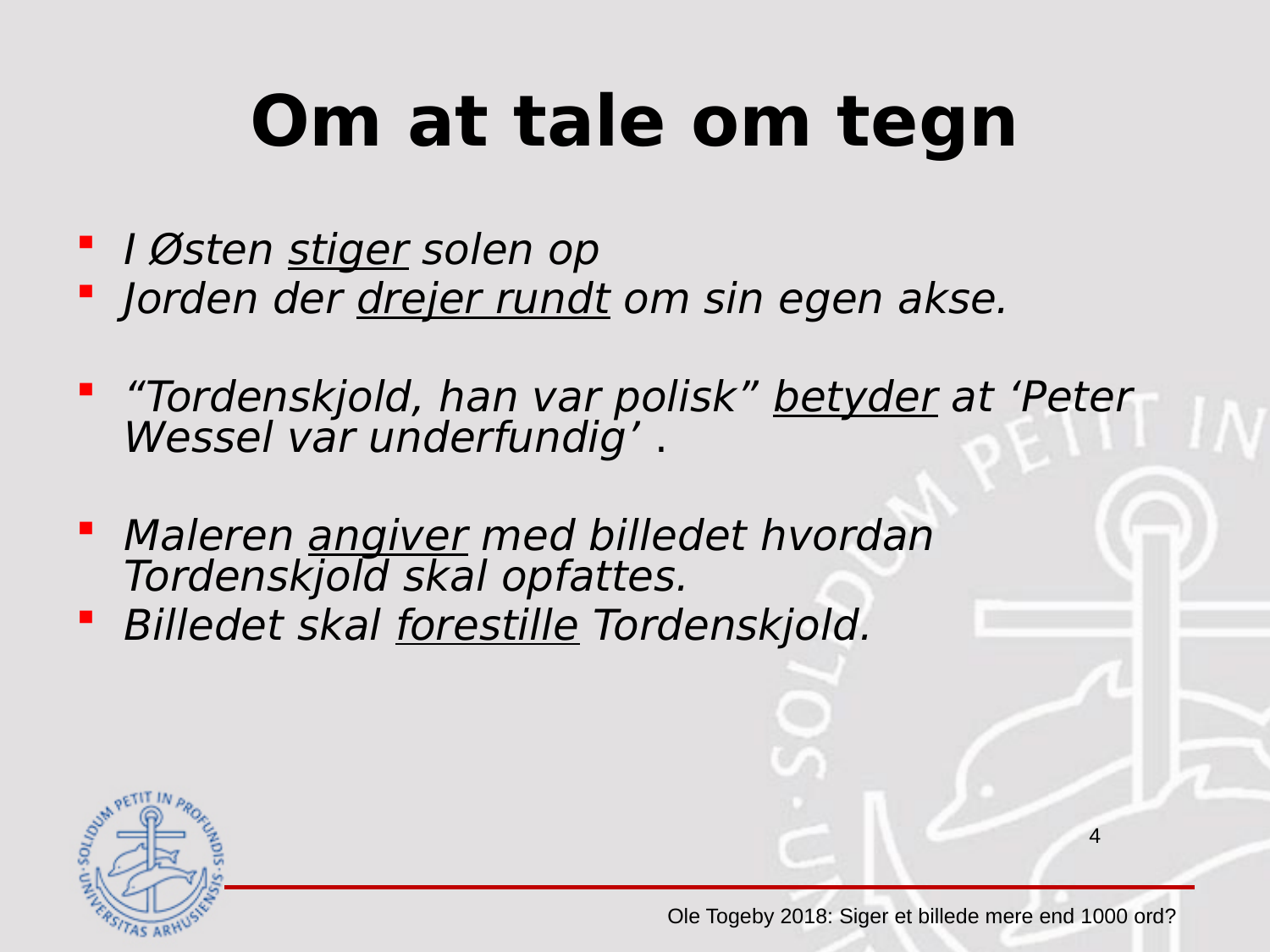

# Om at tale om tegn
I Østen stiger solen op
Jorden der drejer rundt om sin egen akse.

“Tordenskjold, han var polisk” betyder at ‘Peter Wessel var underfundig’ .

Maleren angiver med billedet hvordan Tordenskjold skal opfattes.
Billedet skal forestille Tordenskjold.